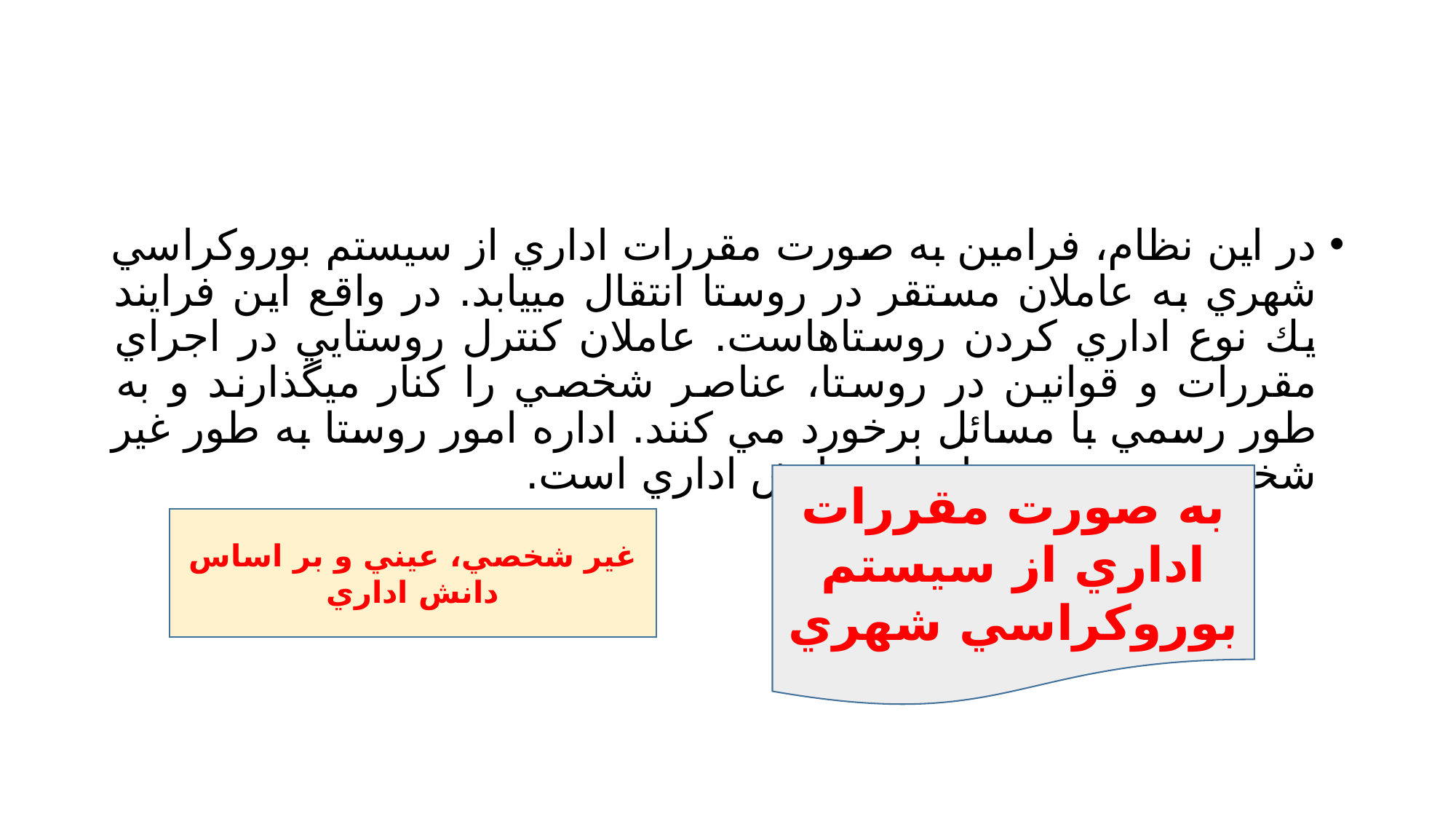

#
در اين نظام، فرامين به صورت مقررات اداري از سيستم بوروكراسي شهري به عاملان مستقر در روستا انتقال مييابد. در واقع اين فرايند يك نوع اداري كردن روستاهاست. عاملان كنترل روستايي در اجراي مقررات و قوانين در روستا، عناصر شخصي را كنار ميگذارند و به طور رسمي با مسائل برخورد مي كنند. اداره امور روستا به طور غير شخصي، عيني و بر اساس دانش اداري است.

به صورت مقررات اداري از سيستم بوروكراسي شهري
غير شخصي، عيني و بر اساس دانش اداري